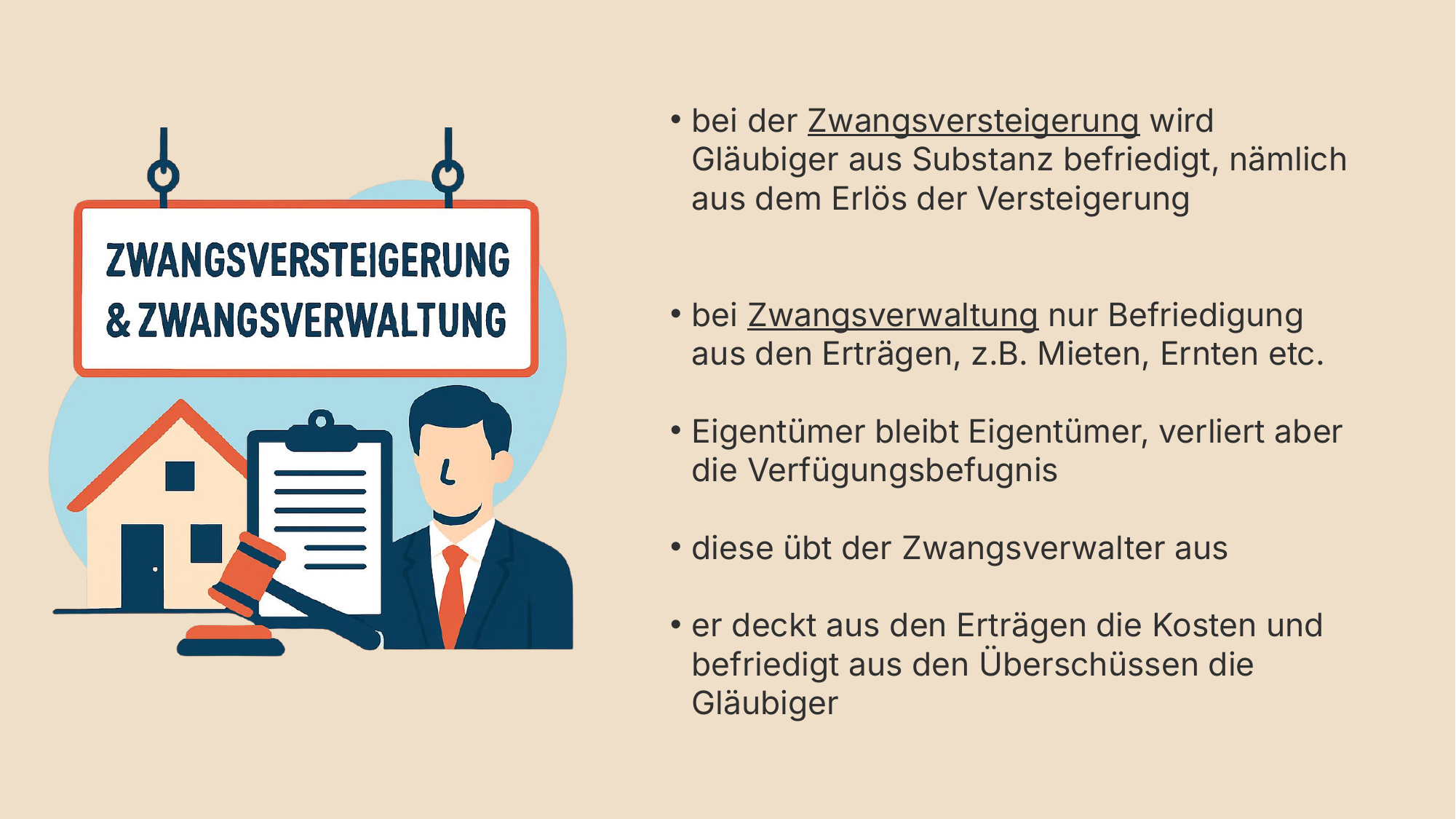

bei der Zwangsversteigerung wird Gläubiger aus Substanz befriedigt, nämlich aus dem Erlös der Versteigerung

bei Zwangsverwaltung nur Befriedigung aus den Erträgen, z.B. Mieten, Ernten etc.

Eigentümer bleibt Eigentümer, verliert aber die Verfügungsbefugnis

diese übt der Zwangsverwalter aus

er deckt aus den Erträgen die Kosten und befriedigt aus den Überschüssen die Gläubiger